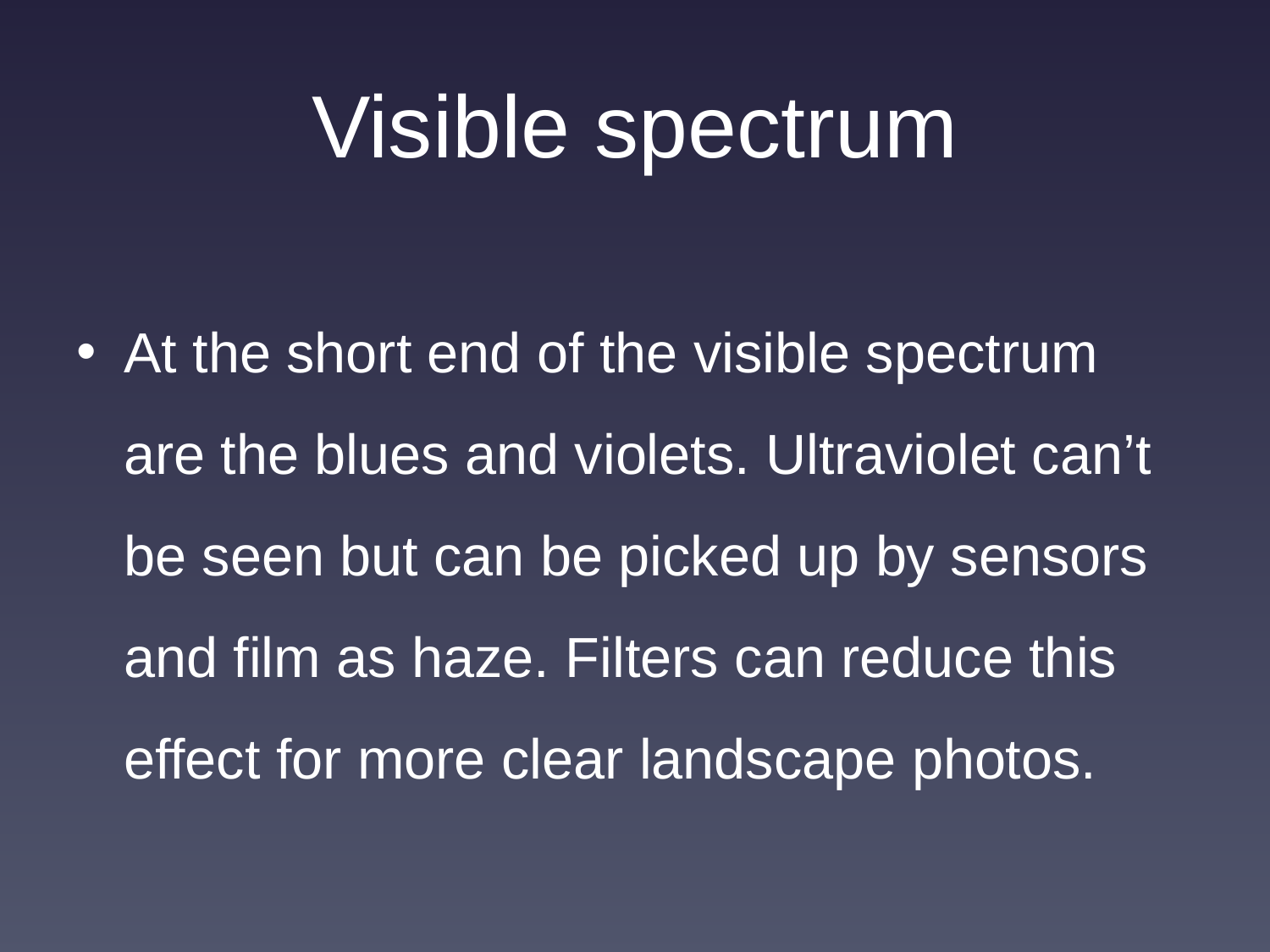

# Visible spectrum
At the short end of the visible spectrum are the blues and violets. Ultraviolet can’t be seen but can be picked up by sensors and film as haze. Filters can reduce this effect for more clear landscape photos.